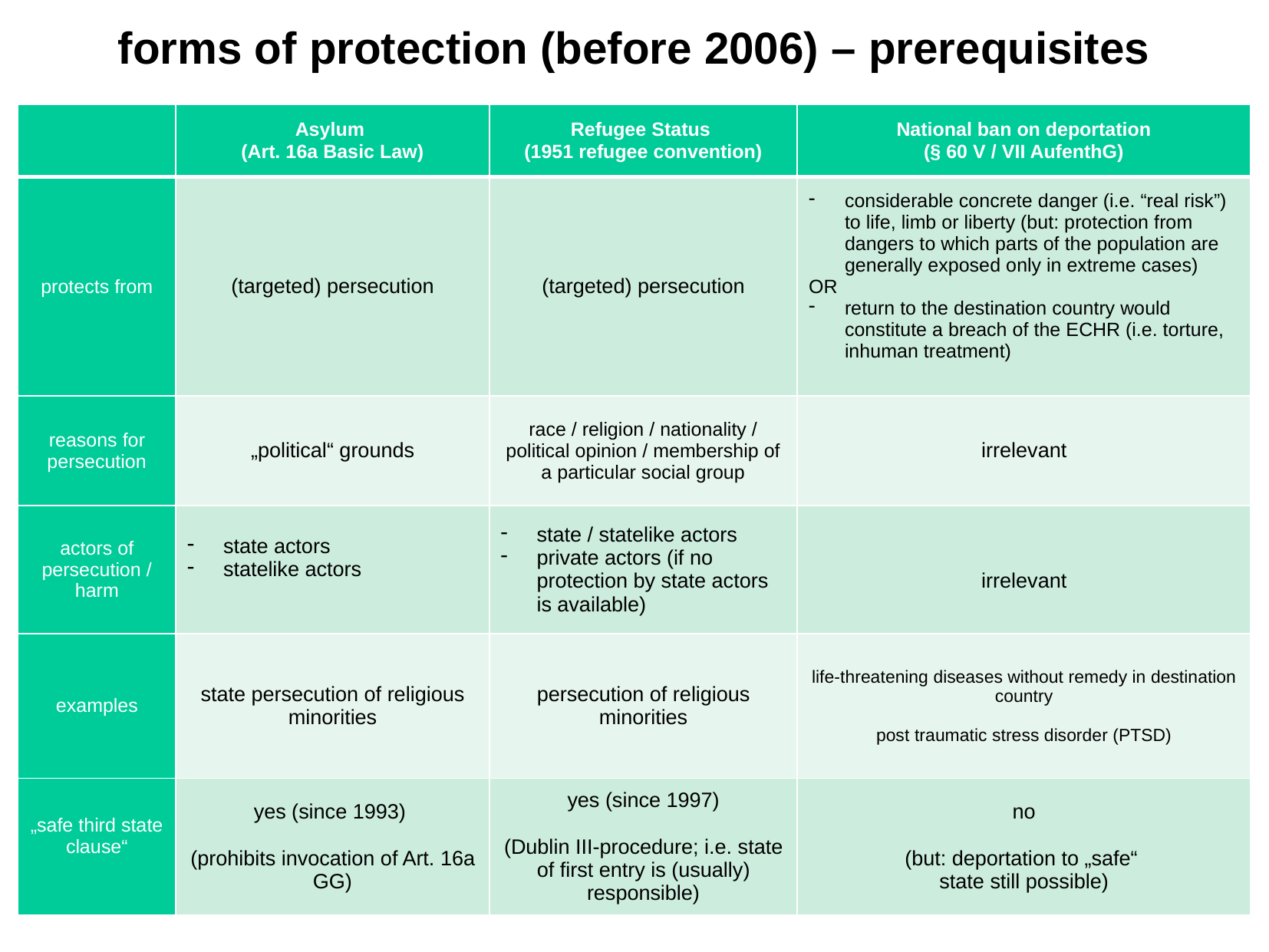

forms of protection (before 2006) – prerequisites
|  | Asylum (Art. 16a Basic Law) | Refugee Status (1951 refugee convention) | National ban on deportation (§ 60 V / VII AufenthG) |
| --- | --- | --- | --- |
| protects from | (targeted) persecution | (targeted) persecution | considerable concrete danger (i.e. “real risk”) to life, limb or liberty (but: protection from dangers to which parts of the population are generally exposed only in extreme cases) OR return to the destination country would constitute a breach of the ECHR (i.e. torture, inhuman treatment) |
| reasons for persecution | „political“ grounds | race / religion / nationality / political opinion / membership of a particular social group | irrelevant |
| actors of persecution / harm | state actors statelike actors | state / statelike actors private actors (if no protection by state actors is available) | irrelevant |
| examples | state persecution of religious minorities | persecution of religious minorities | life-threatening diseases without remedy in destination country post traumatic stress disorder (PTSD) |
| „safe third state clause“ | yes (since 1993) (prohibits invocation of Art. 16a GG) | yes (since 1997) (Dublin III-procedure; i.e. state of first entry is (usually) responsible) | no (but: deportation to „safe“ state still possible) |
B7VK=j4N?A3